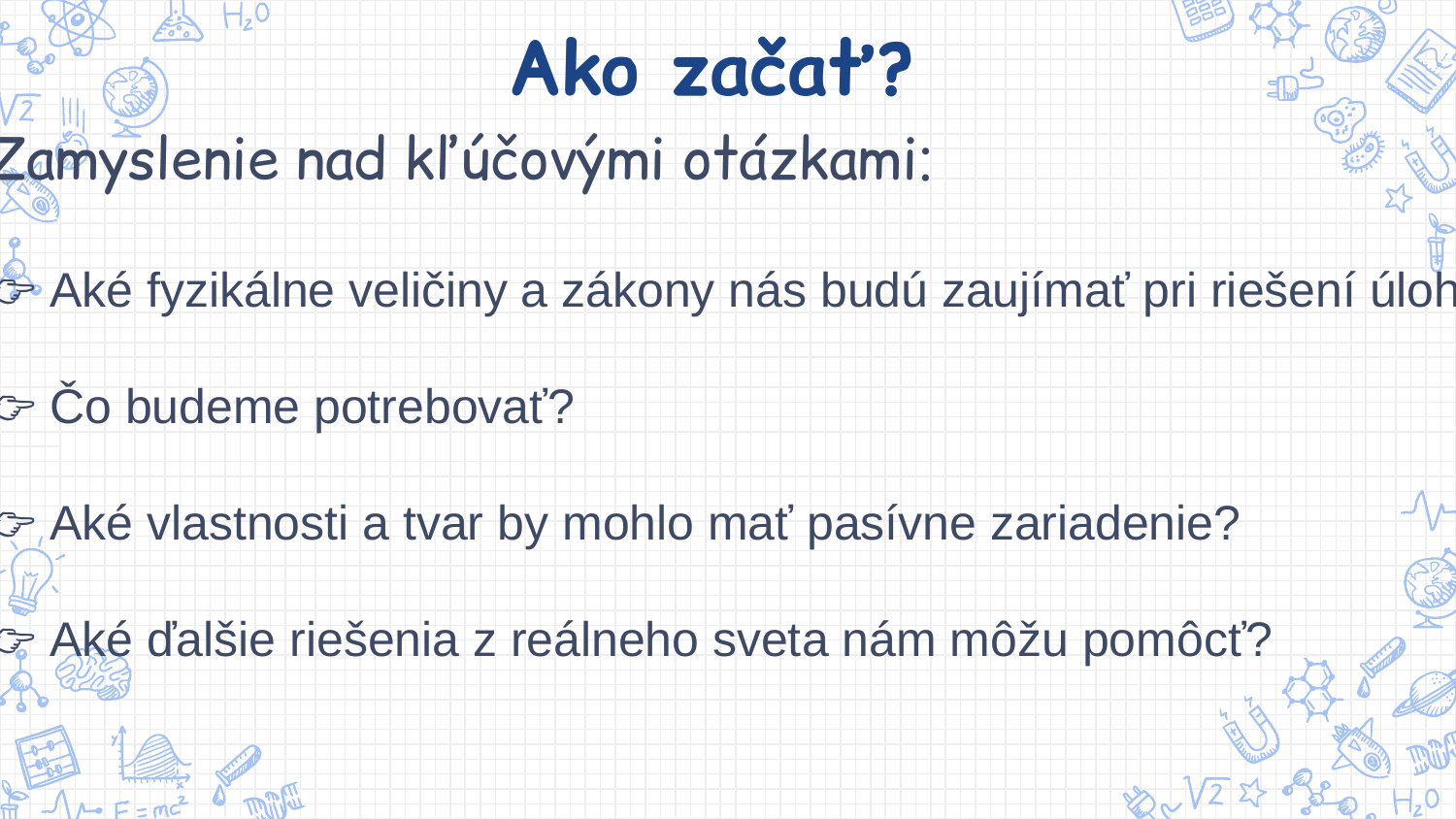

Ako začať?
Zamyslenie nad kľúčovými otázkami:

👉 Aké fyzikálne veličiny a zákony nás budú zaujímať pri riešení úlohy?

👉 Čo budeme potrebovať?

👉 Aké vlastnosti a tvar by mohlo mať pasívne zariadenie?

👉 Aké ďalšie riešenia z reálneho sveta nám môžu pomôcť?